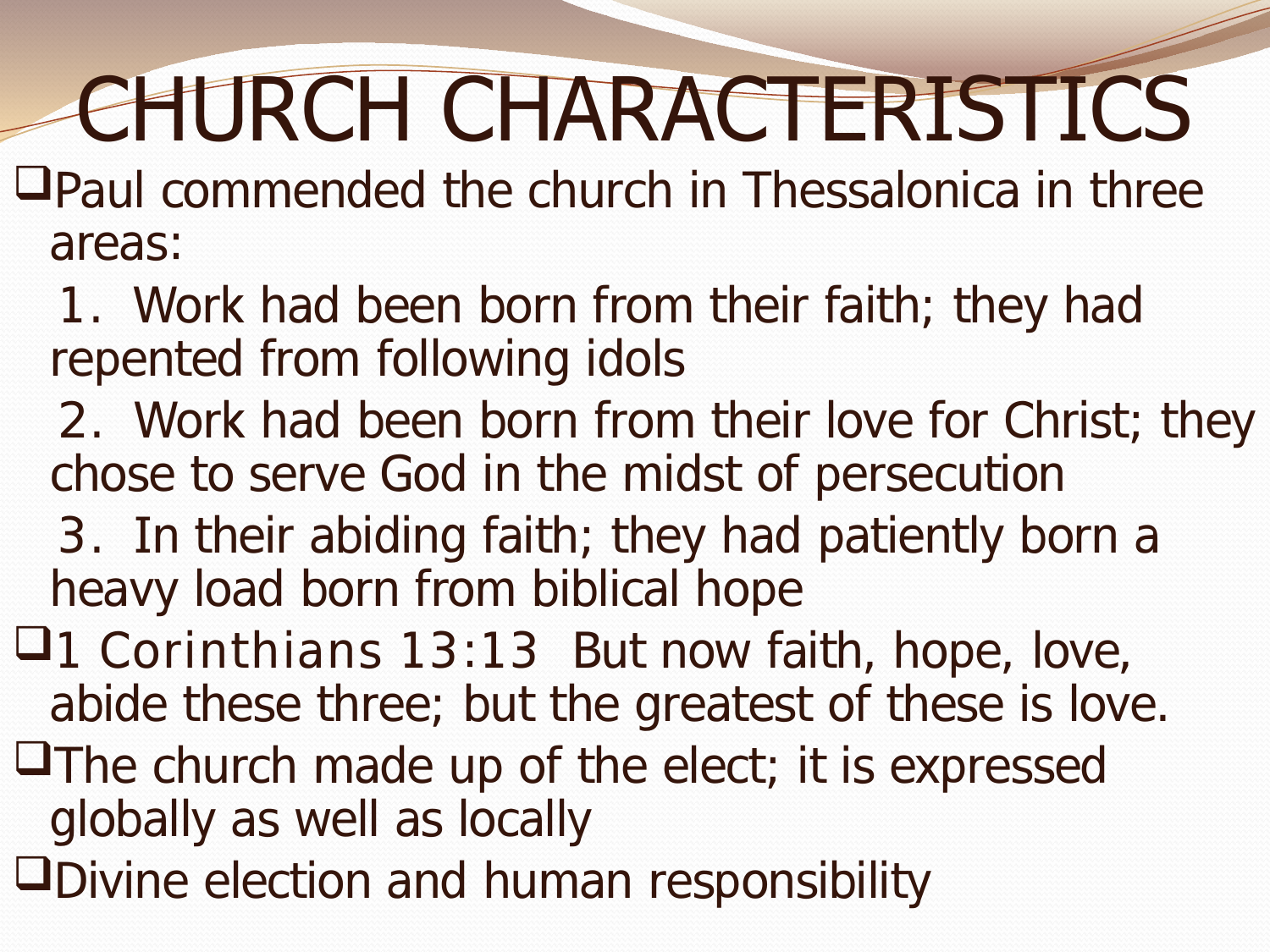

# CHURCH CHARACTERISTICS
Paul commended the church in Thessalonica in three areas:
   1.  Work had been born from their faith; they had repented from following idols
   2.  Work had been born from their love for Christ; they chose to serve God in the midst of persecution
   3.  In their abiding faith; they had patiently born a heavy load born from biblical hope
1 Corinthians 13:13  But now faith, hope, love, abide these three; but the greatest of these is love.
The church made up of the elect; it is expressed globally as well as locally
Divine election and human responsibility